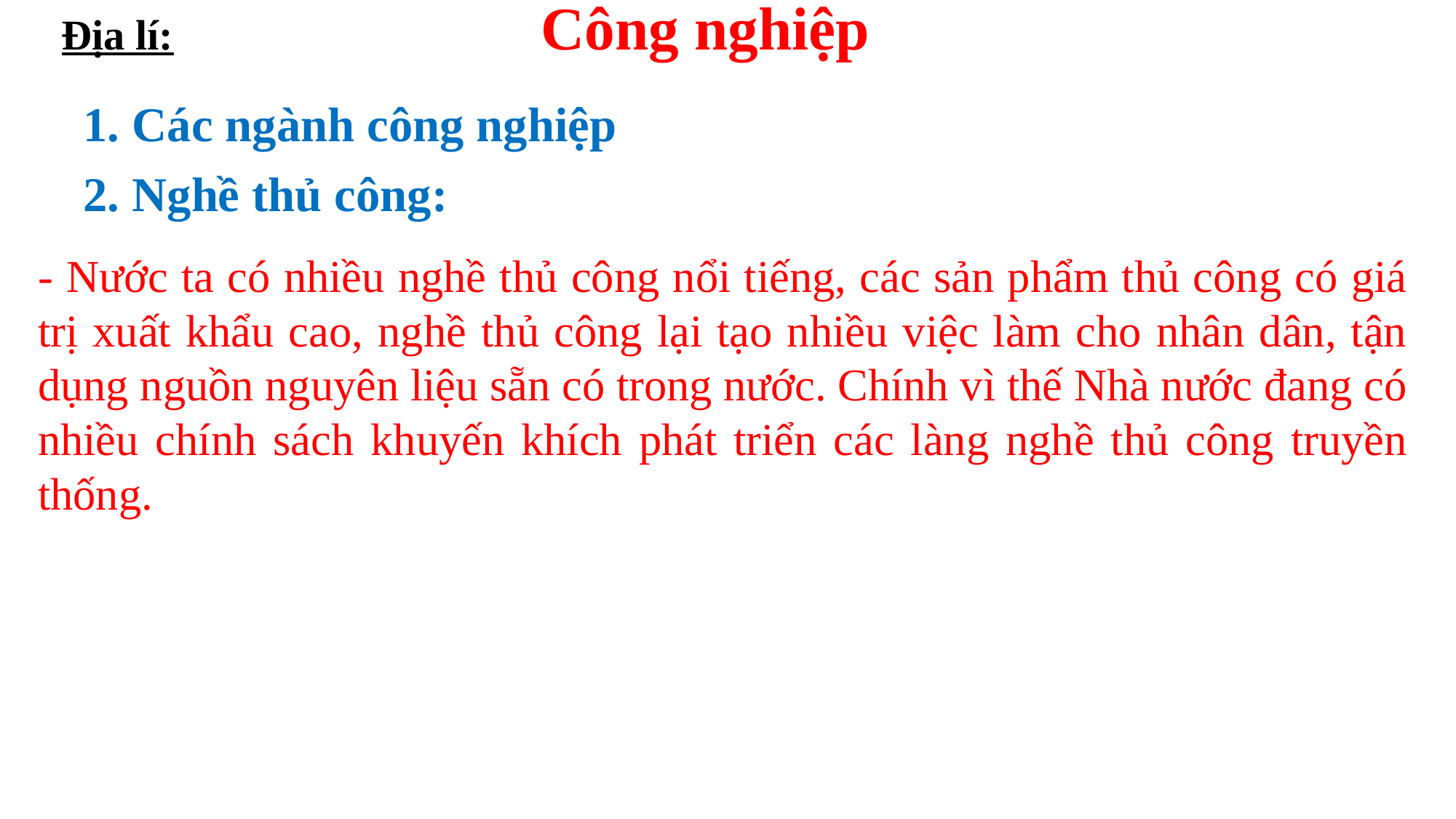

Địa lí:
Công nghiệp
1. Các ngành công nghiệp
2. Nghề thủ công:
- Nước ta có nhiều nghề thủ công nổi tiếng, các sản phẩm thủ công có giá trị xuất khẩu cao, nghề thủ công lại tạo nhiều việc làm cho nhân dân, tận dụng nguồn nguyên liệu sẵn có trong nước. Chính vì thế Nhà nước đang có nhiều chính sách khuyến khích phát triển các làng nghề thủ công truyền thống.